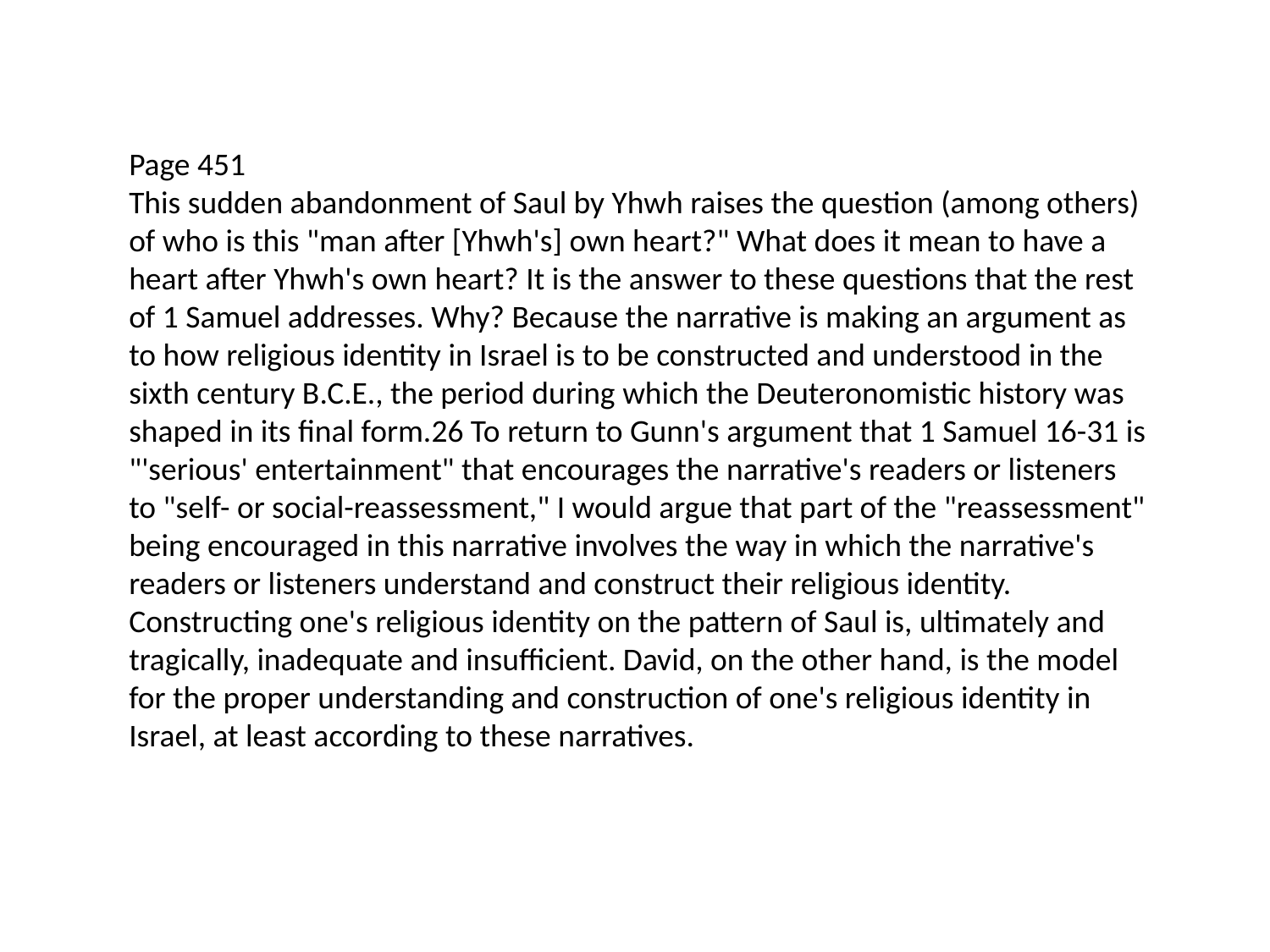

Page 451
This sudden abandonment of Saul by Yhwh raises the question (among others) of who is this "man after [Yhwh's] own heart?" What does it mean to have a heart after Yhwh's own heart? It is the answer to these questions that the rest of 1 Samuel addresses. Why? Because the narrative is making an argument as to how religious identity in Israel is to be constructed and understood in the sixth century B.C.E., the period during which the Deuteronomistic history was shaped in its final form.26 To return to Gunn's argument that 1 Samuel 16-31 is "'serious' entertainment" that encourages the narrative's readers or listeners to "self- or social-reassessment," I would argue that part of the "reassessment" being encouraged in this narrative involves the way in which the narrative's readers or listeners understand and construct their religious identity. Constructing one's religious identity on the pattern of Saul is, ultimately and tragically, inadequate and insufficient. David, on the other hand, is the model for the proper understanding and construction of one's religious identity in Israel, at least according to these narratives.